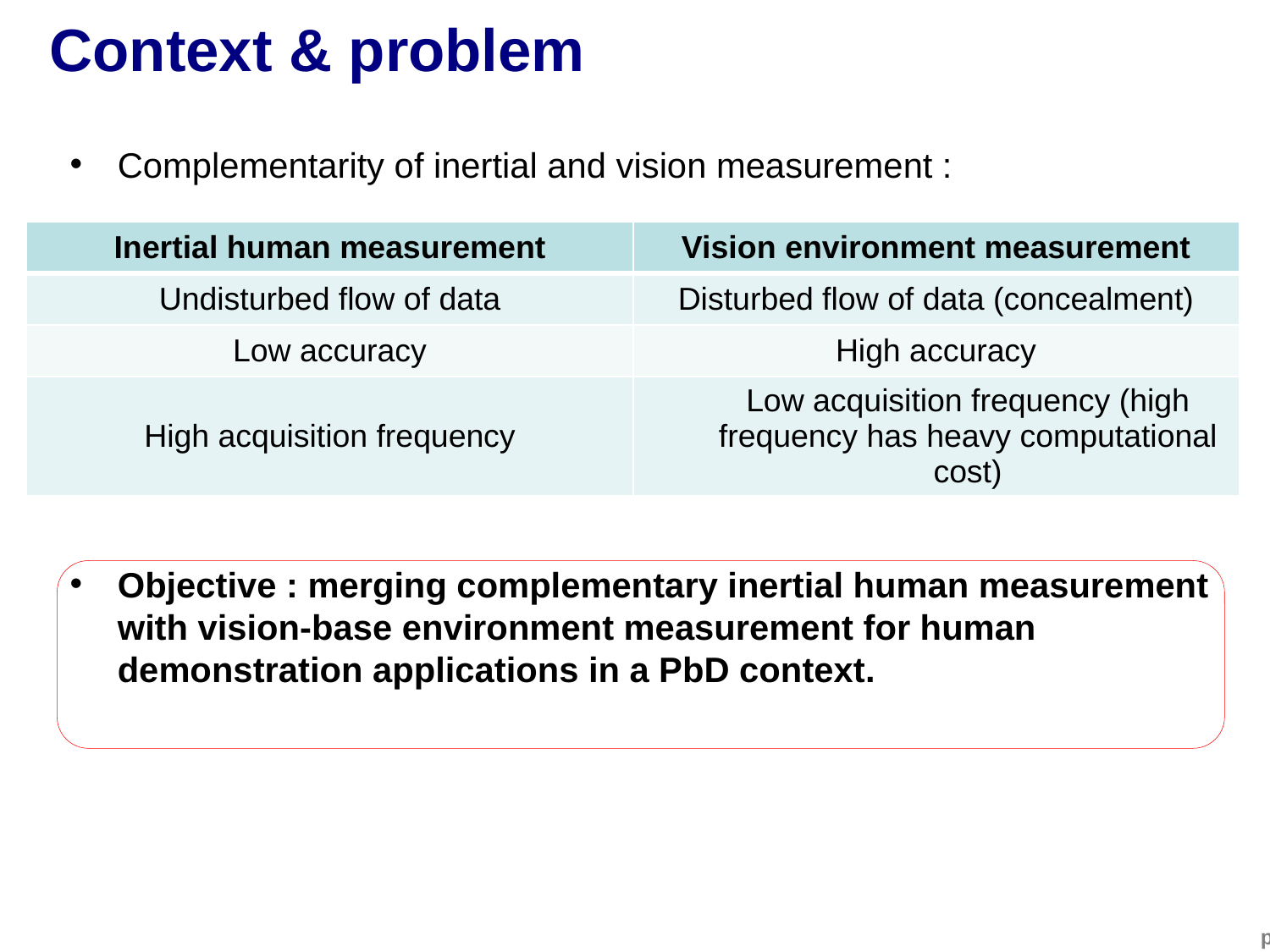

# Context & problem
Complementarity of inertial and vision measurement :

Objective : merging complementary inertial human measurement with vision-base environment measurement for human demonstration applications in a PbD context.

| Inertial human measurement | Vision environment measurement |
| --- | --- |
| Undisturbed flow of data | Disturbed flow of data (concealment) |
| Low accuracy | High accuracy |
| High acquisition frequency | Low acquisition frequency (high frequency has heavy computational cost) |